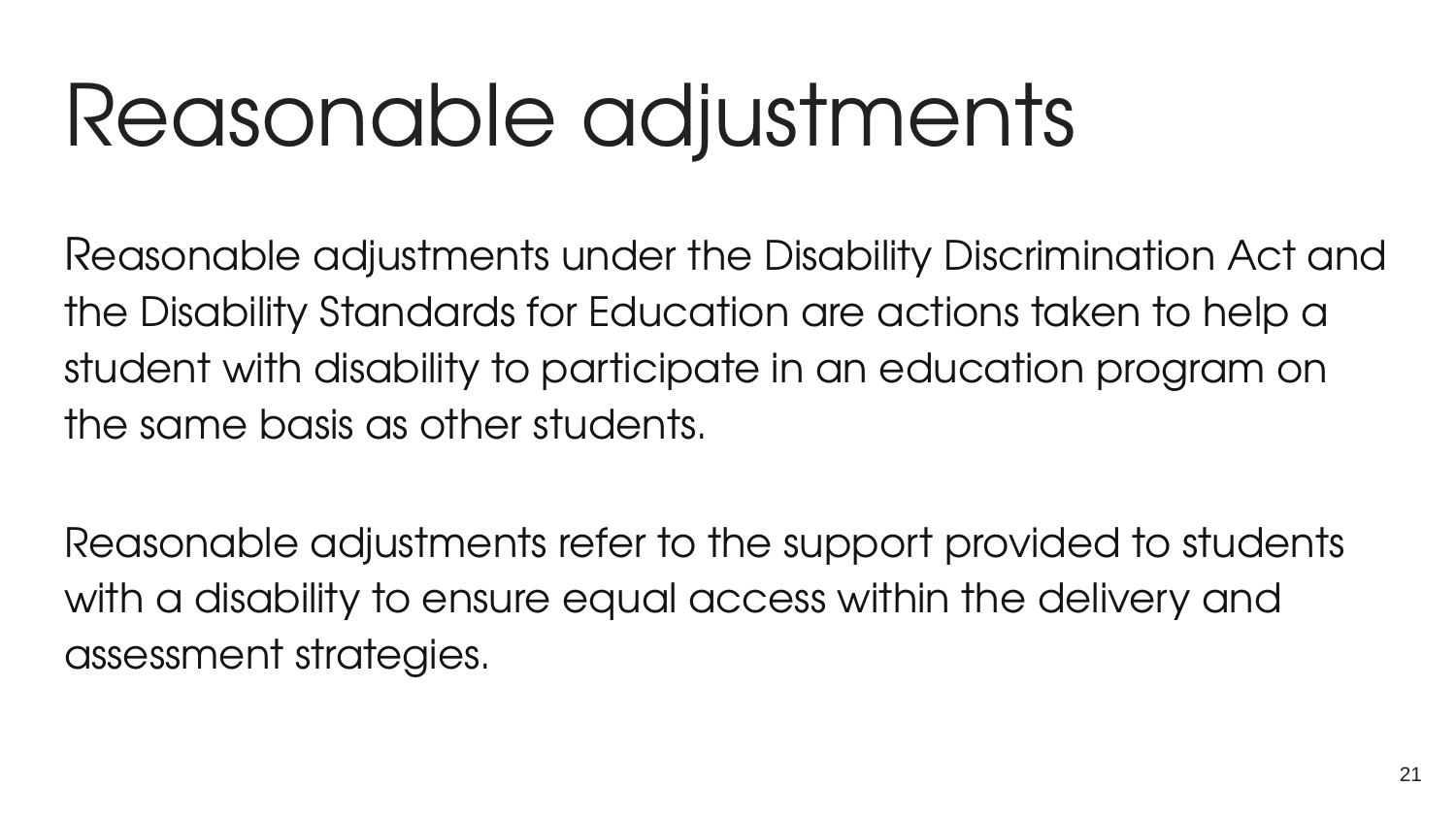

# Reasonable adjustments
Reasonable adjustments under the Disability Discrimination Act and the Disability Standards for Education are actions taken to help a student with disability to participate in an education program on the same basis as other students.

Reasonable adjustments refer to the support provided to students with a disability to ensure equal access within the delivery and assessment strategies.
21